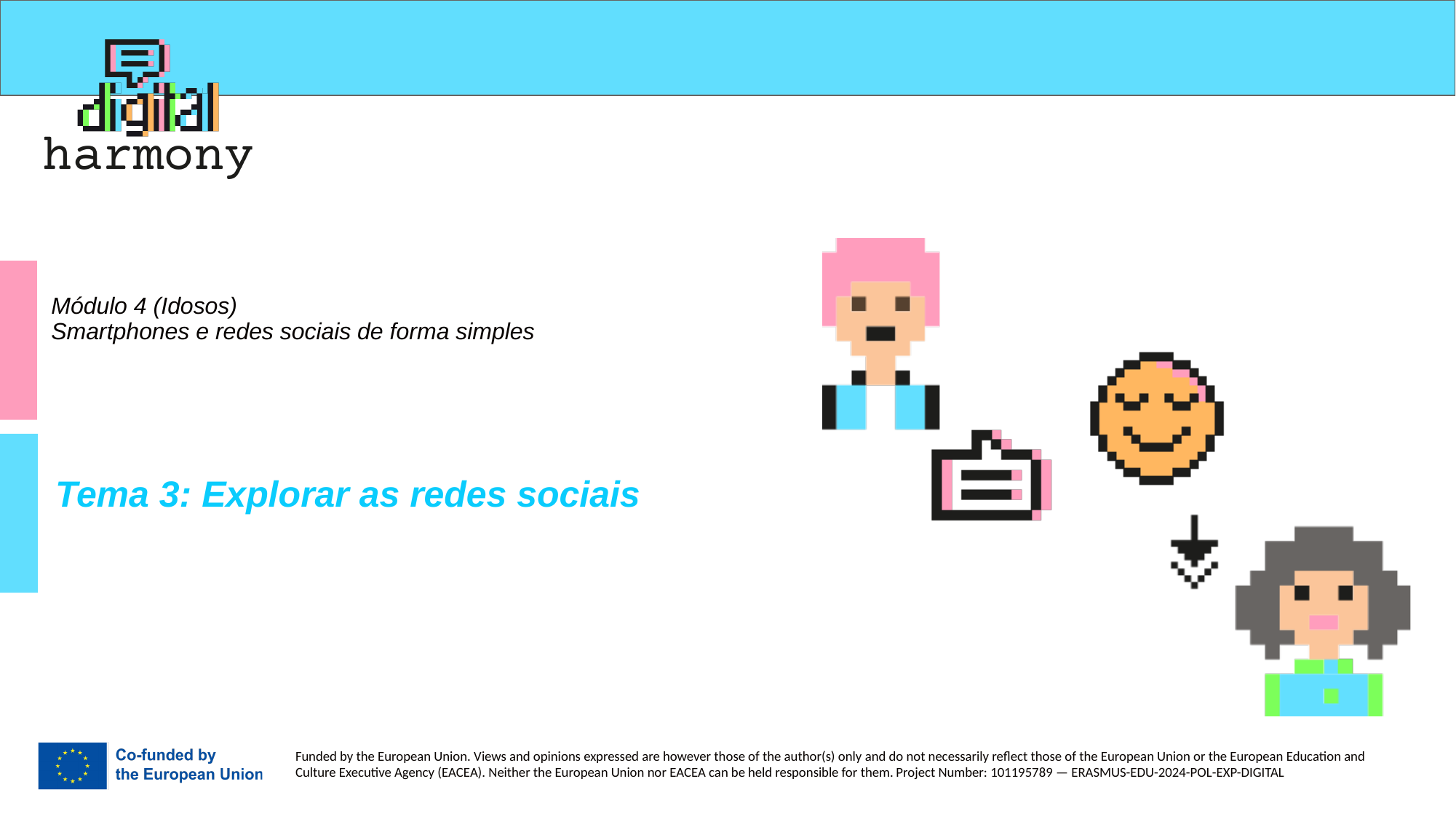

# Módulo 4 (Idosos) Smartphones e redes sociais de forma simples
Tema 3: Explorar as redes sociais